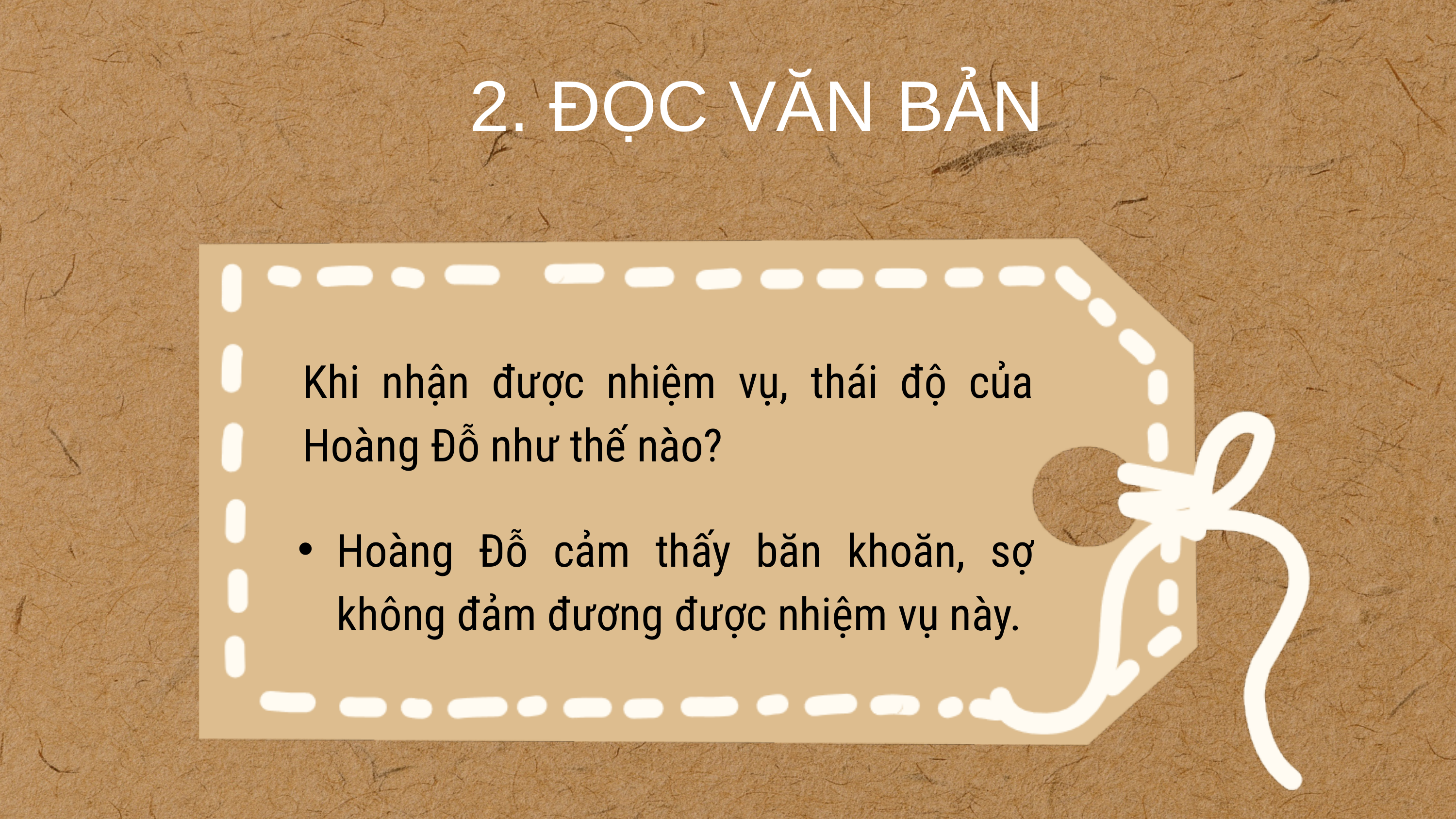

2. ĐỌC VĂN BẢN
Khi nhận được nhiệm vụ, thái độ của Hoàng Đỗ như thế nào?
Hoàng Đỗ cảm thấy băn khoăn, sợ không đảm đương được nhiệm vụ này.